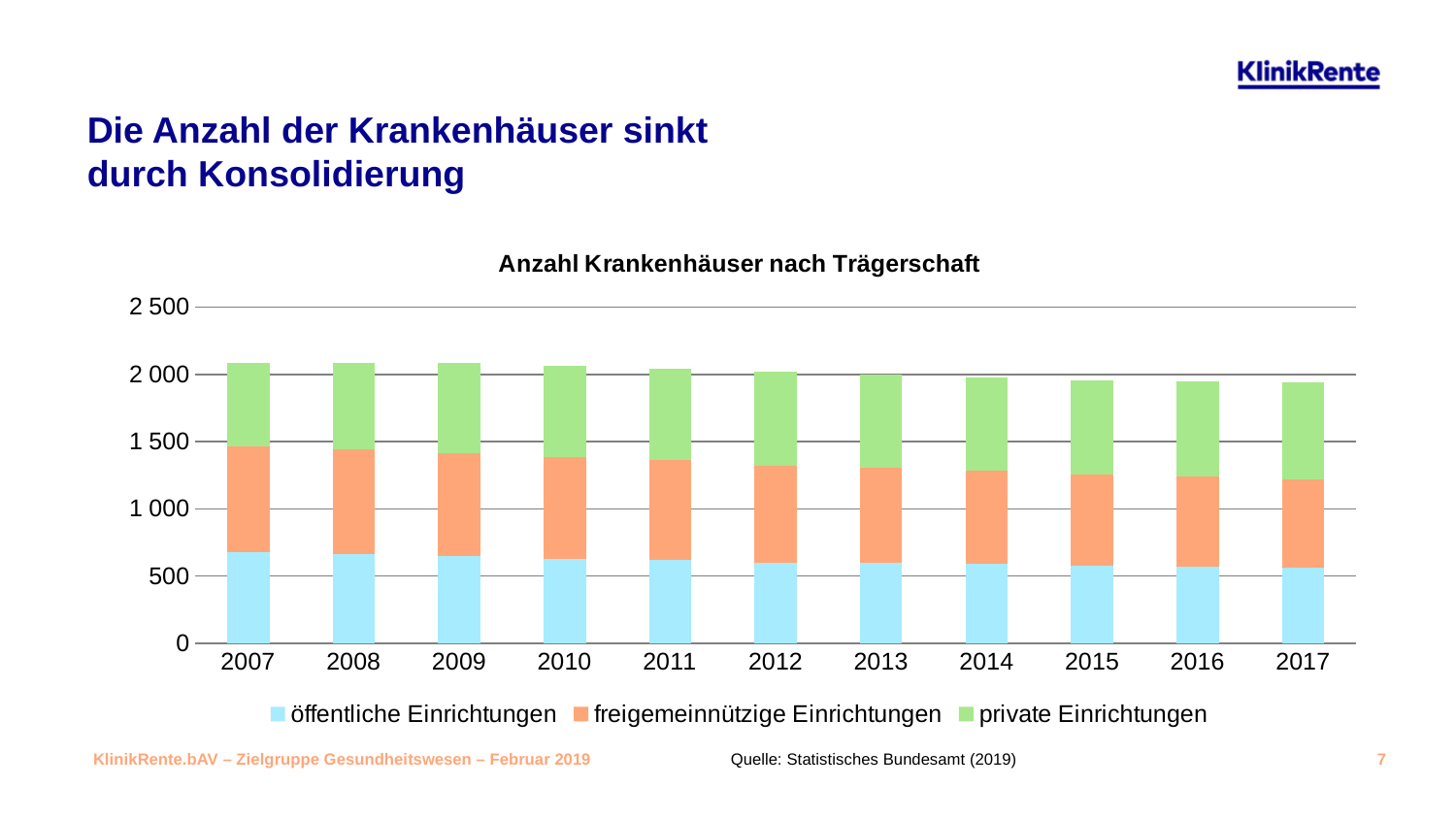

# Die Anzahl der Krankenhäuser sinkt durch Konsolidierung

### Chart: Anzahl Krankenhäuser nach Trägerschaft

| Category | öffentliche Einrichtungen | freigemeinnützige Einrichtungen | private Einrichtungen |
|---|---|---|---|
| 2007 | 677.0 | 790.0 | 620.0 |
| 2008 | 665.0 | 781.0 | 637.0 |
| 2009 | 648.0 | 769.0 | 667.0 |
| 2010 | 630.0 | 755.0 | 679.0 |
| 2011 | 621.0 | 746.0 | 678.0 |
| 2012 | 601.0 | 719.0 | 697.0 |
| 2013 | 596.0 | 706.0 | 694.0 |
| 2014 | 589.0 | 696.0 | 695.0 |
| 2015 | 577.0 | 679.0 | 700.0 |
| 2016 | 570.0 | 674.0 | 707.0 |
| 2017 | 560.0 | 662.0 | 720.0 |
Quelle: Statistisches Bundesamt (2019)